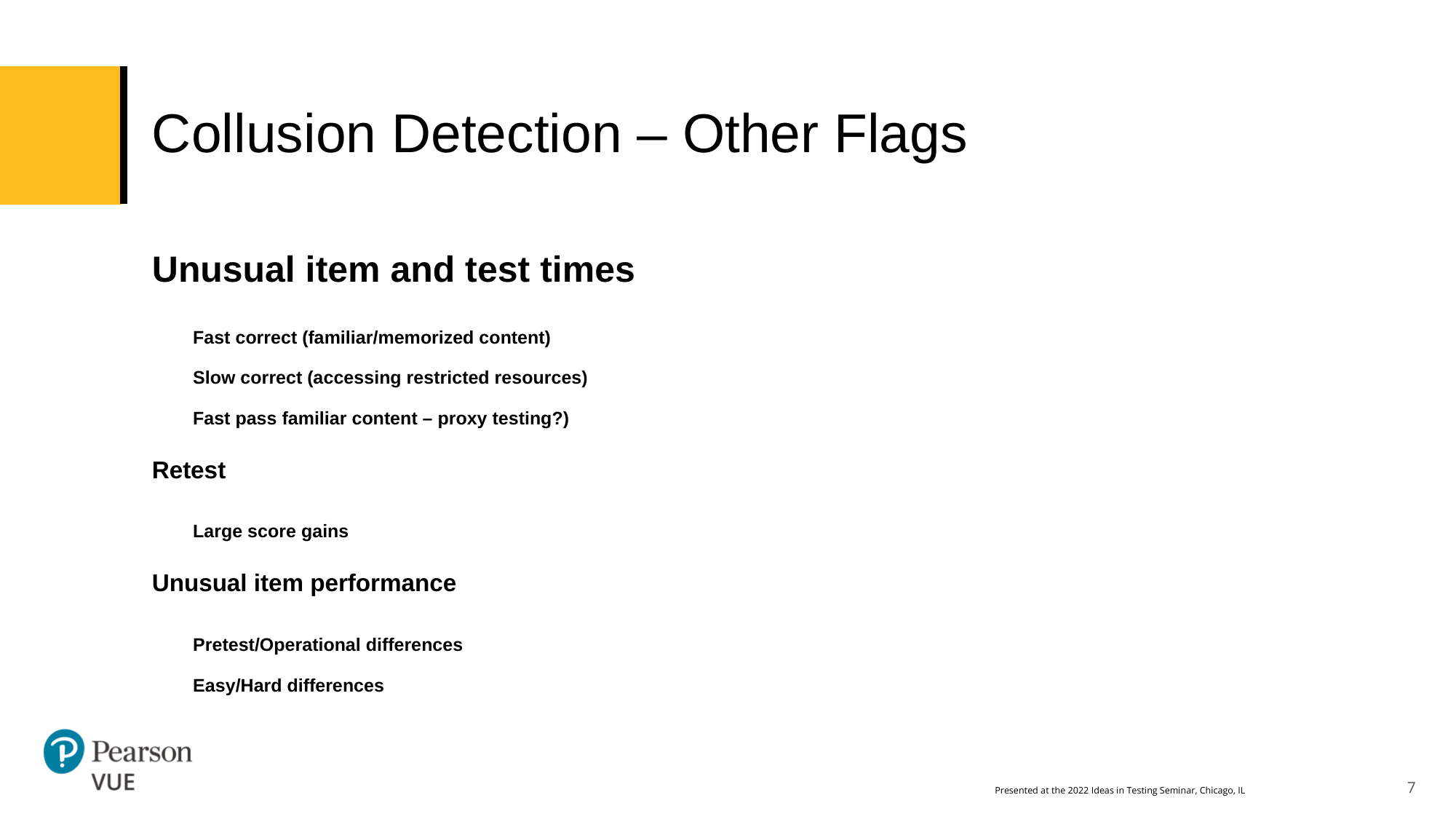

# Collusion Detection – Other Flags
Unusual item and test times
Fast correct (familiar/memorized content)
Slow correct (accessing restricted resources)
Fast pass familiar content – proxy testing?)
Retest
Large score gains
Unusual item performance
Pretest/Operational differences
Easy/Hard differences

7